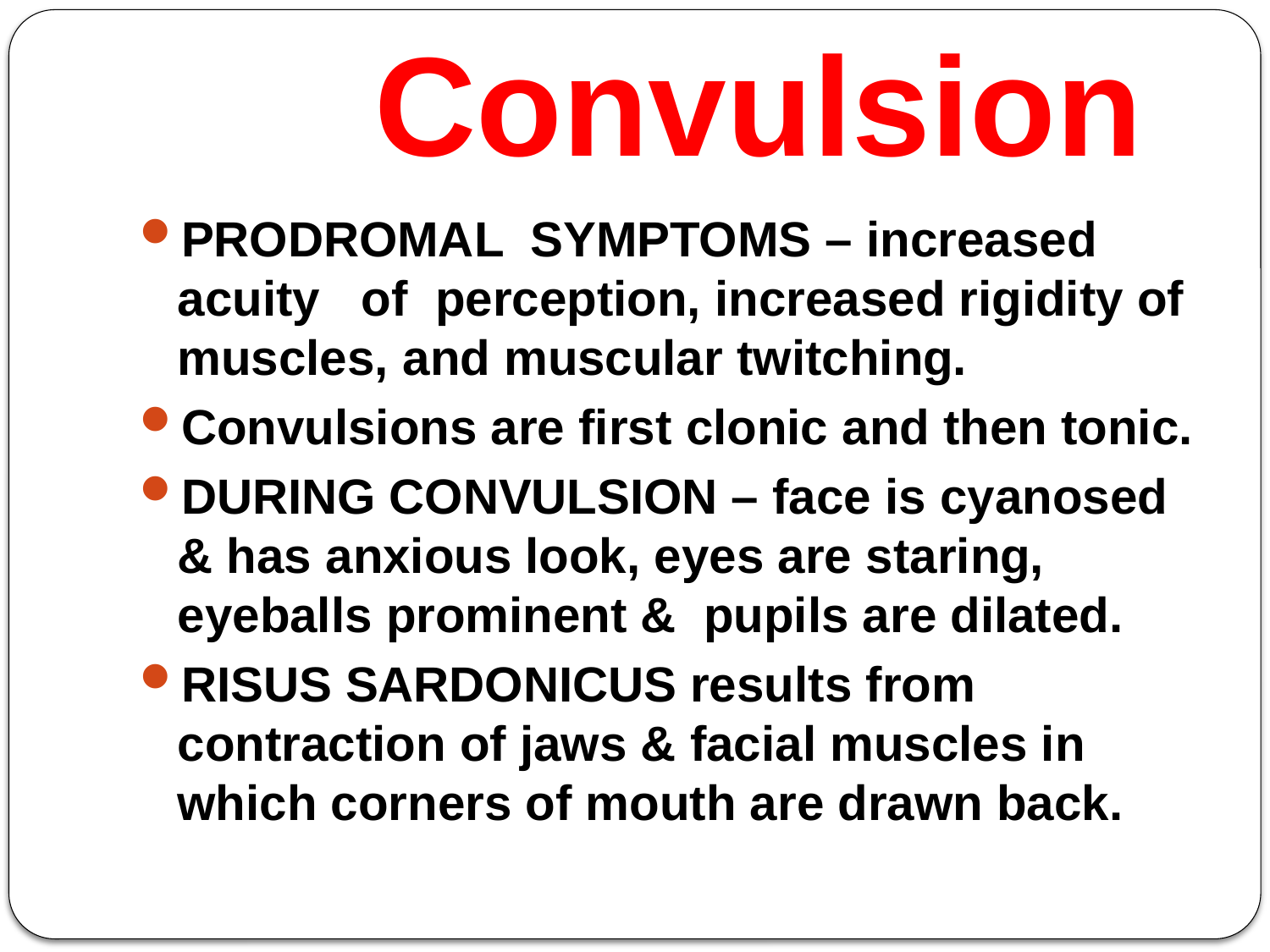

# Convulsion
PRODROMAL  SYMPTOMS – increased acuity   of  perception, increased rigidity of muscles, and muscular twitching.
Convulsions are first clonic and then tonic.
DURING CONVULSION – face is cyanosed & has anxious look, eyes are staring, eyeballs prominent &  pupils are dilated.
RISUS SARDONICUS results from contraction of jaws & facial muscles in which corners of mouth are drawn back.